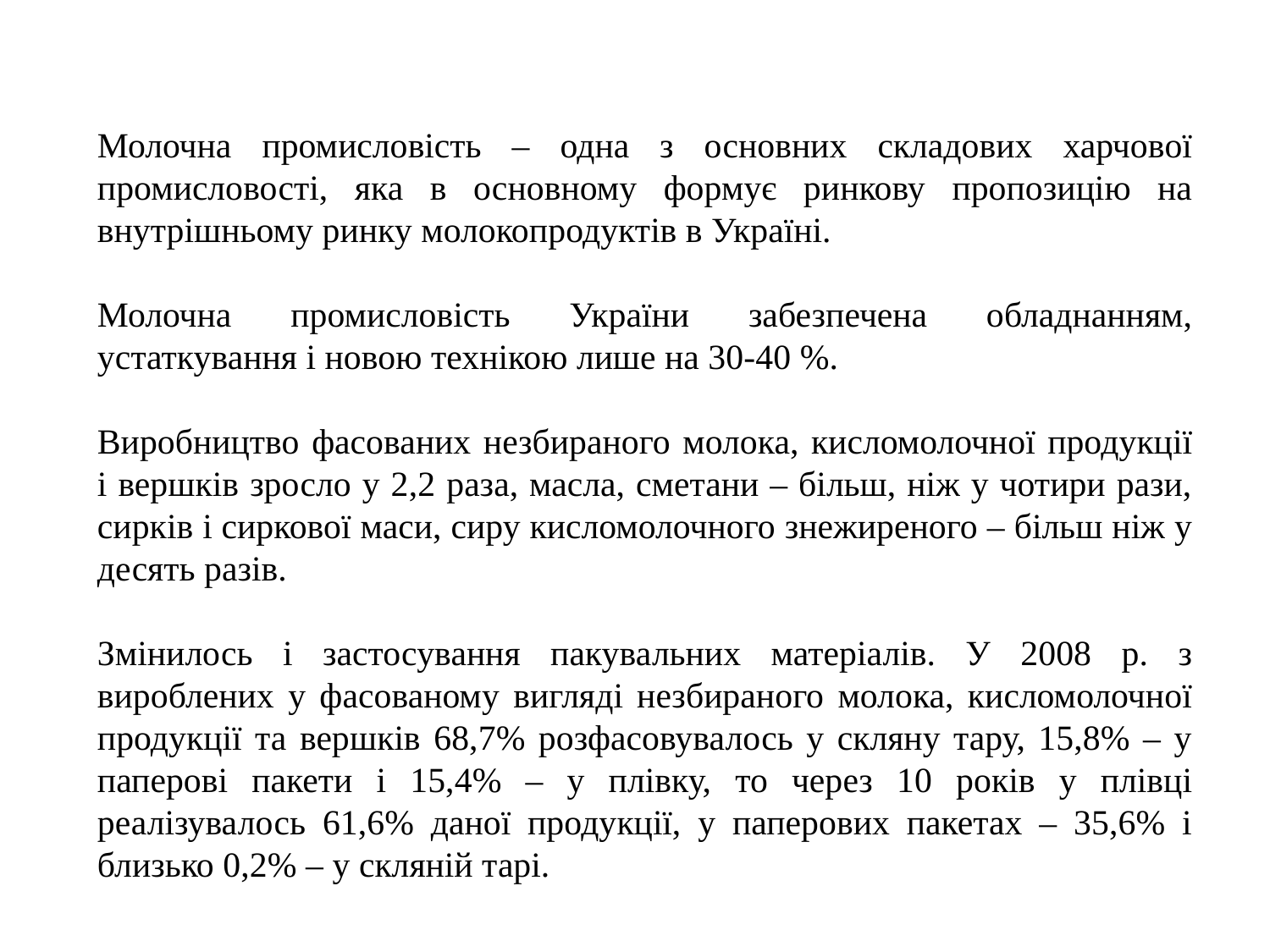

Молочна промисловість – одна з основних складових харчової промисловості, яка в основному формує ринкову пропозицію на внутрішньому ринку молокопродуктів в Україні.

Молочна промисловість України забезпечена обладнанням, устаткування і новою технікою лише на 30-40 %.

Виробництво фасованих незбираного молока, кисломолочної продукції і вершків зросло у 2,2 раза, масла, сметани – більш, ніж у чотири рази, сирків і сиркової маси, сиру кисломолочного знежиреного – більш ніж у десять разів.

Змінилось і застосування пакувальних матеріалів. У 2008 р. з вироблених у фасованому вигляді незбираного молока, кисломолочної продукції та вершків 68,7% розфасовувалось у скляну тару, 15,8% – у паперові пакети і 15,4% – у плівку, то через 10 років у плівці реалізувалось 61,6% даної продукції, у паперових пакетах – 35,6% і близько 0,2% – у скляній тарі.